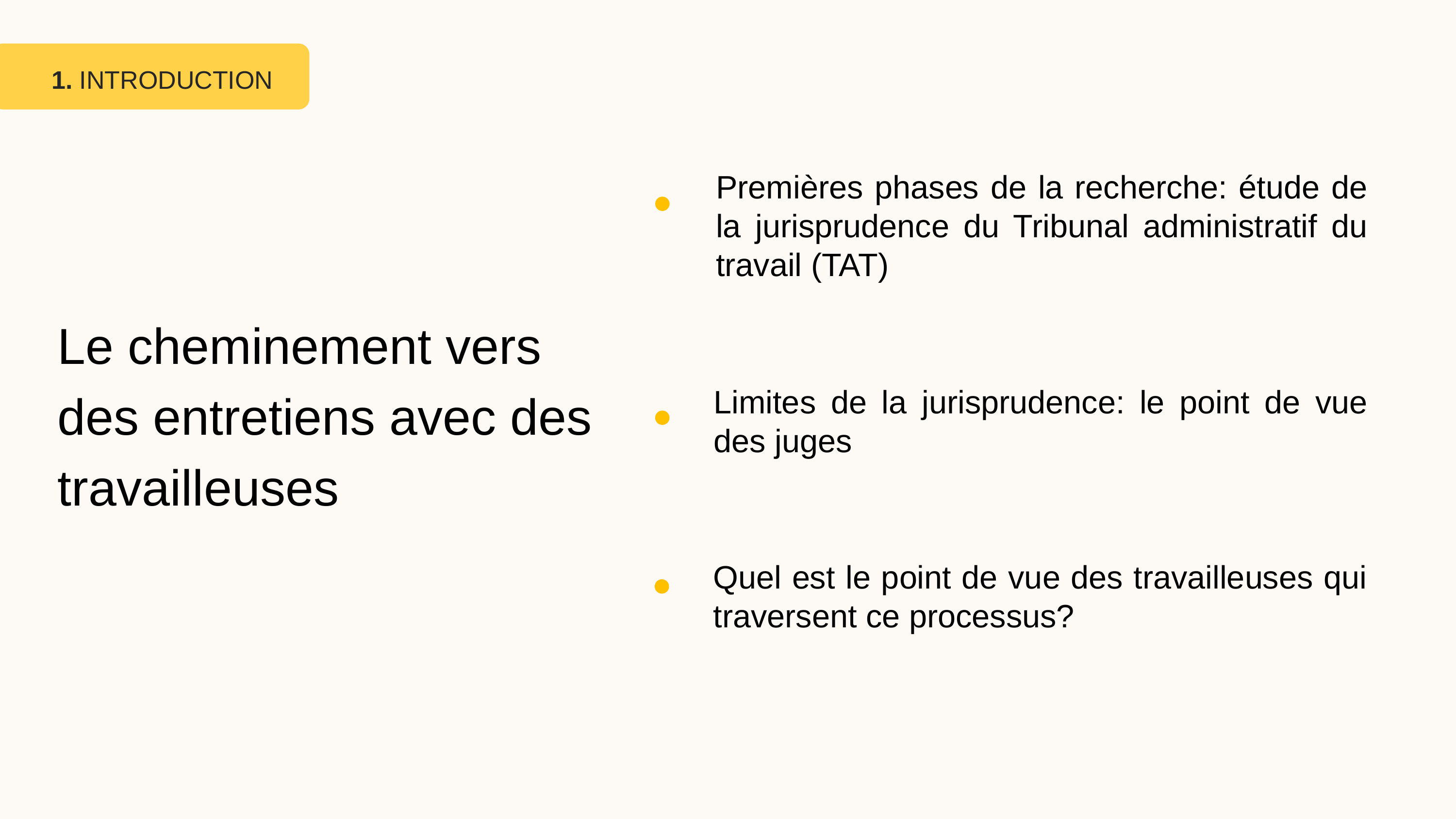

1. INTRODUCTION
Premières phases de la recherche: étude de la jurisprudence du Tribunal administratif du travail (TAT)

Le cheminement vers des entretiens avec des travailleuses
Limites de la jurisprudence: le point de vue des juges

Quel est le point de vue des travailleuses qui traversent ce processus?